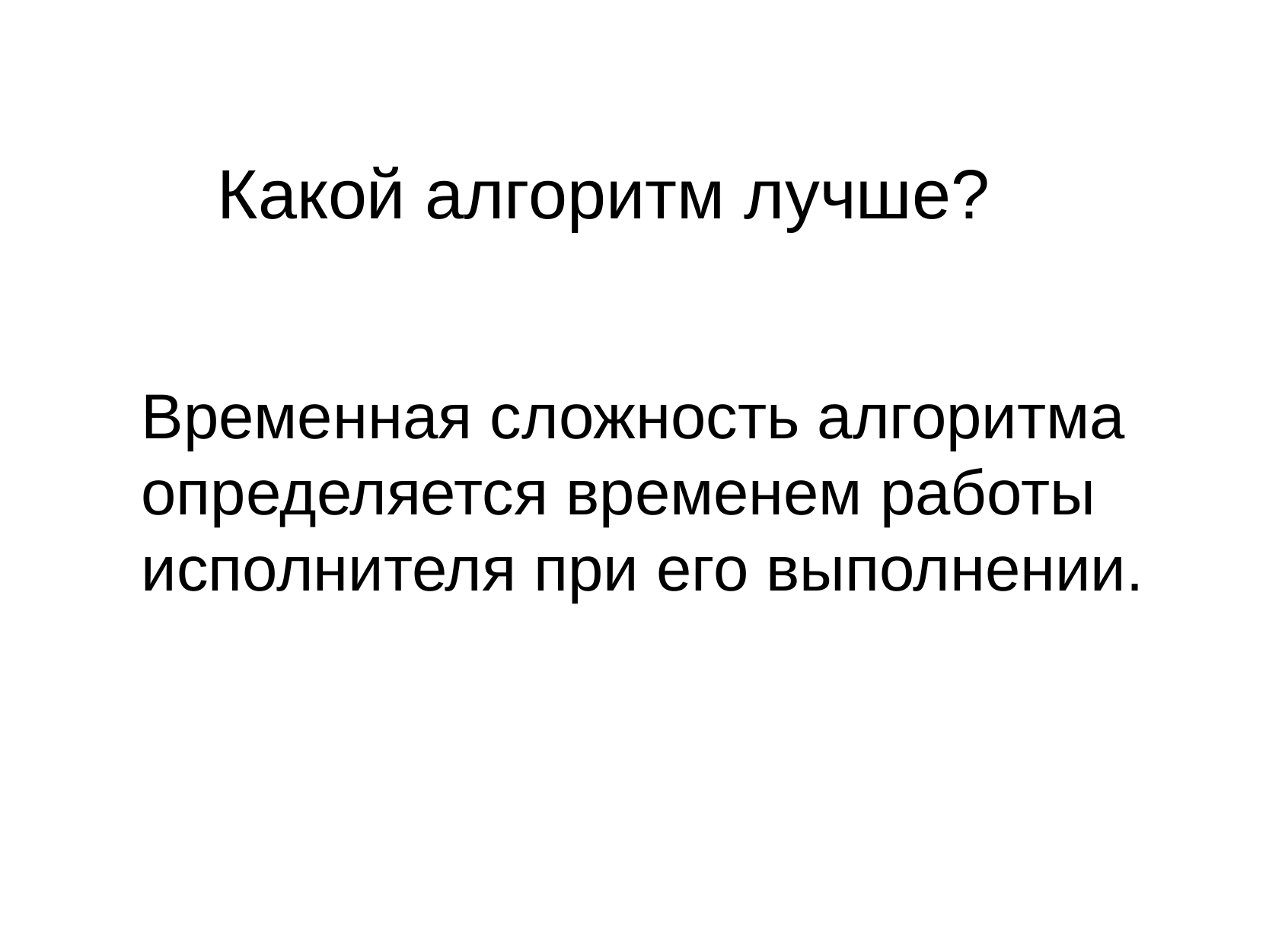

Какой алгоритм лучше?
Временная сложность алгоритма определяется временем работы исполнителя при его выполнении.